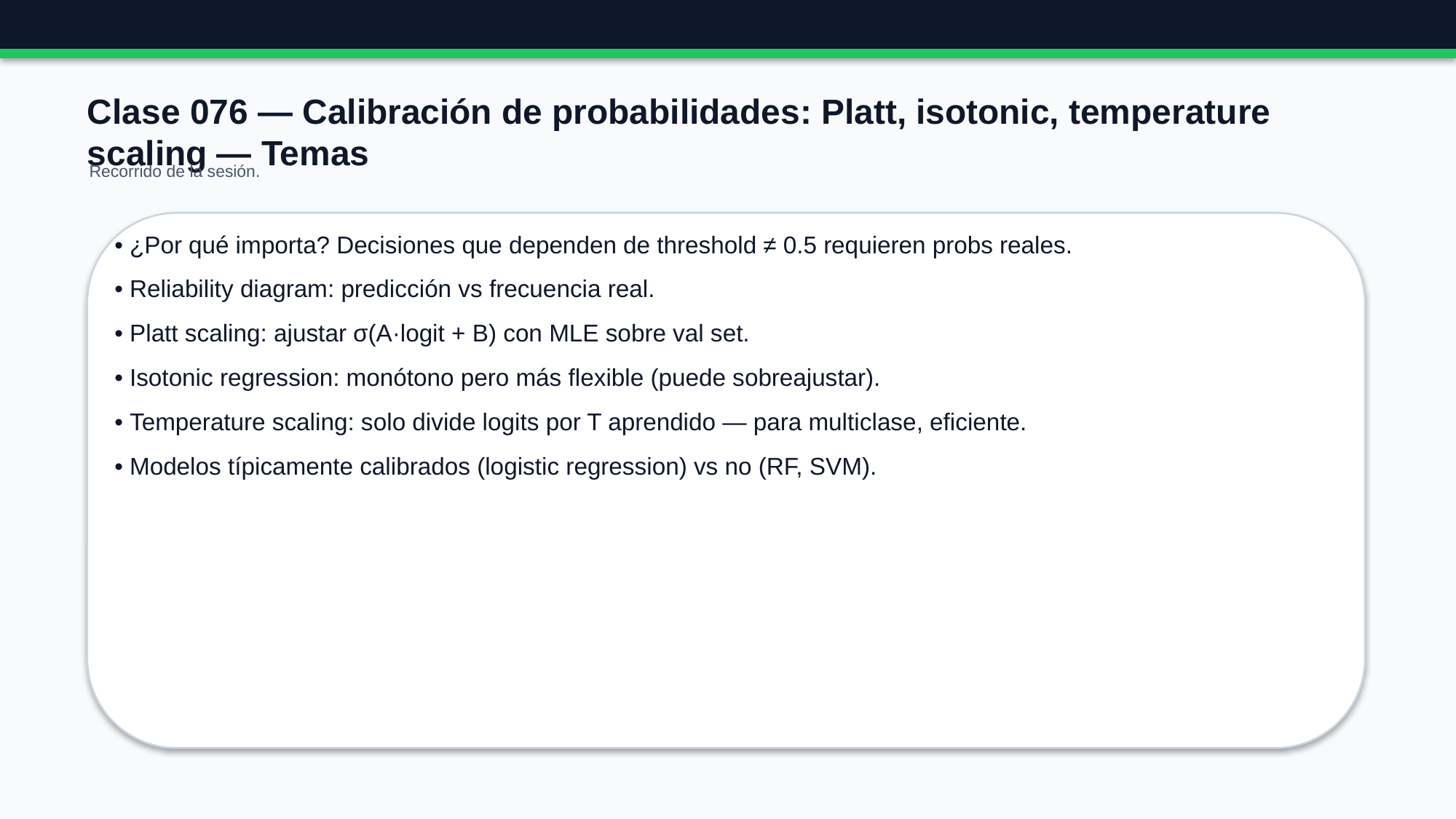

Clase 076 — Calibración de probabilidades: Platt, isotonic, temperature scaling — Temas
Recorrido de la sesión.

• ¿Por qué importa? Decisiones que dependen de threshold ≠ 0.5 requieren probs reales.
• Reliability diagram: predicción vs frecuencia real.
• Platt scaling: ajustar σ(A·logit + B) con MLE sobre val set.
• Isotonic regression: monótono pero más flexible (puede sobreajustar).
• Temperature scaling: solo divide logits por T aprendido — para multiclase, eficiente.
• Modelos típicamente calibrados (logistic regression) vs no (RF, SVM).